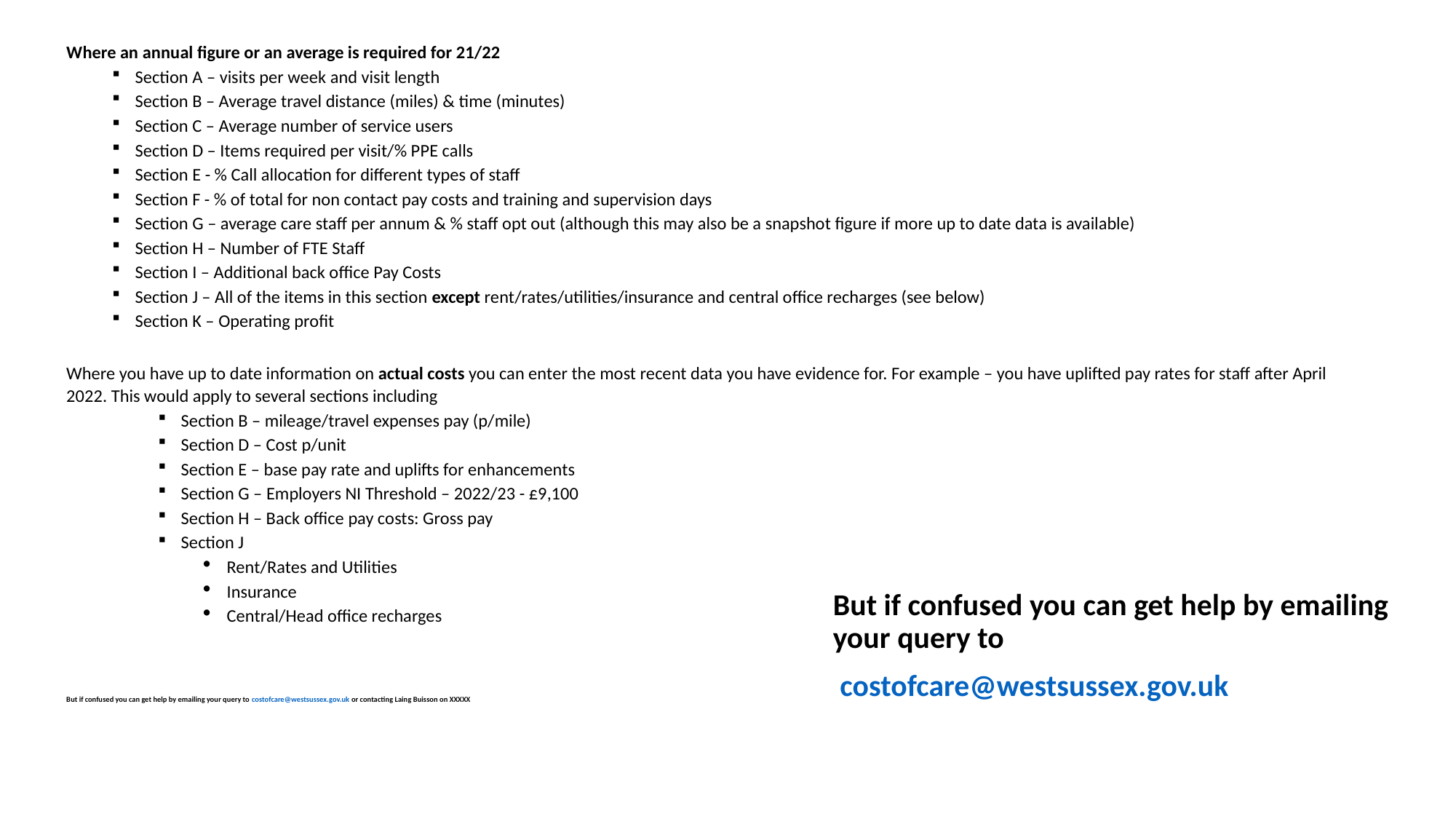

Where an annual figure or an average is required for 21/22
Section A – visits per week and visit length
Section B – Average travel distance (miles) & time (minutes)
Section C – Average number of service users
Section D – Items required per visit/% PPE calls
Section E - % Call allocation for different types of staff
Section F - % of total for non contact pay costs and training and supervision days
Section G – average care staff per annum & % staff opt out (although this may also be a snapshot figure if more up to date data is available)
Section H – Number of FTE Staff
Section I – Additional back office Pay Costs
Section J – All of the items in this section except rent/rates/utilities/insurance and central office recharges (see below)
Section K – Operating profit

Where you have up to date information on actual costs you can enter the most recent data you have evidence for. For example – you have uplifted pay rates for staff after April 2022. This would apply to several sections including
Section B – mileage/travel expenses pay (p/mile)
Section D – Cost p/unit
Section E – base pay rate and uplifts for enhancements
Section G – Employers NI Threshold – 2022/23 - £9,100
Section H – Back office pay costs: Gross pay
Section J
Rent/Rates and Utilities
Insurance
Central/Head office recharges

But if confused you can get help by emailing your query to costofcare@westsussex.gov.uk or contacting Laing Buisson on XXXXX

But if confused you can get help by emailing your query to
 costofcare@westsussex.gov.uk